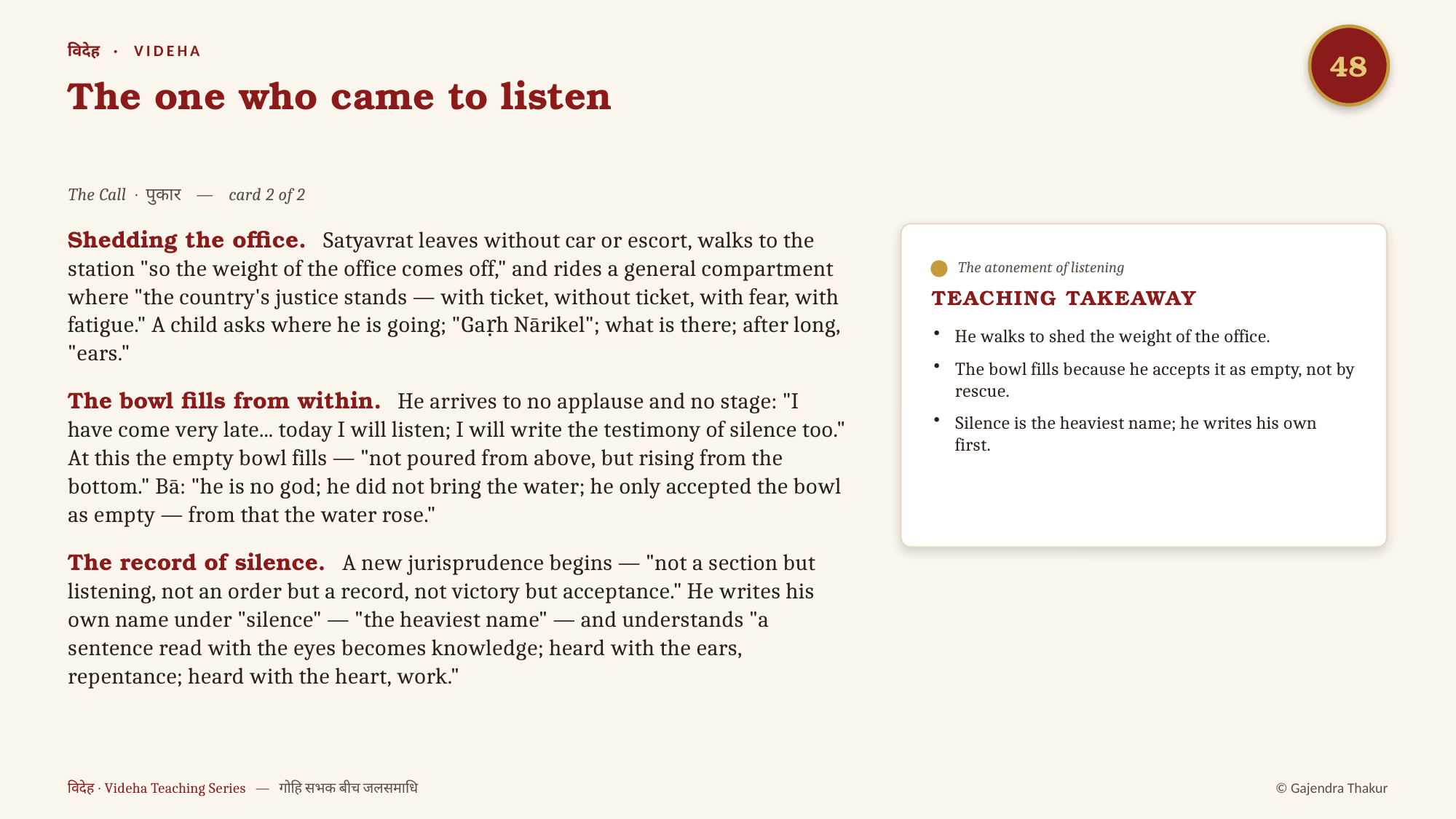

48
विदेह  ·  VIDEHA
The one who came to listen
The Call  ·  पुकार    —    card 2 of 2
Shedding the office.  Satyavrat leaves without car or escort, walks to the station "so the weight of the office comes off," and rides a general compartment where "the country's justice stands — with ticket, without ticket, with fear, with fatigue." A child asks where he is going; "Gaṛh Nārikel"; what is there; after long, "ears."
The bowl fills from within.  He arrives to no applause and no stage: "I have come very late... today I will listen; I will write the testimony of silence too." At this the empty bowl fills — "not poured from above, but rising from the bottom." Bā: "he is no god; he did not bring the water; he only accepted the bowl as empty — from that the water rose."
The record of silence.  A new jurisprudence begins — "not a section but listening, not an order but a record, not victory but acceptance." He writes his own name under "silence" — "the heaviest name" — and understands "a sentence read with the eyes becomes knowledge; heard with the ears, repentance; heard with the heart, work."

The atonement of listening

TEACHING TAKEAWAY
He walks to shed the weight of the office.
The bowl fills because he accepts it as empty, not by rescue.
Silence is the heaviest name; he writes his own first.
विदेह · Videha Teaching Series   —   गोहि सभक बीच जलसमाधि
© Gajendra Thakur